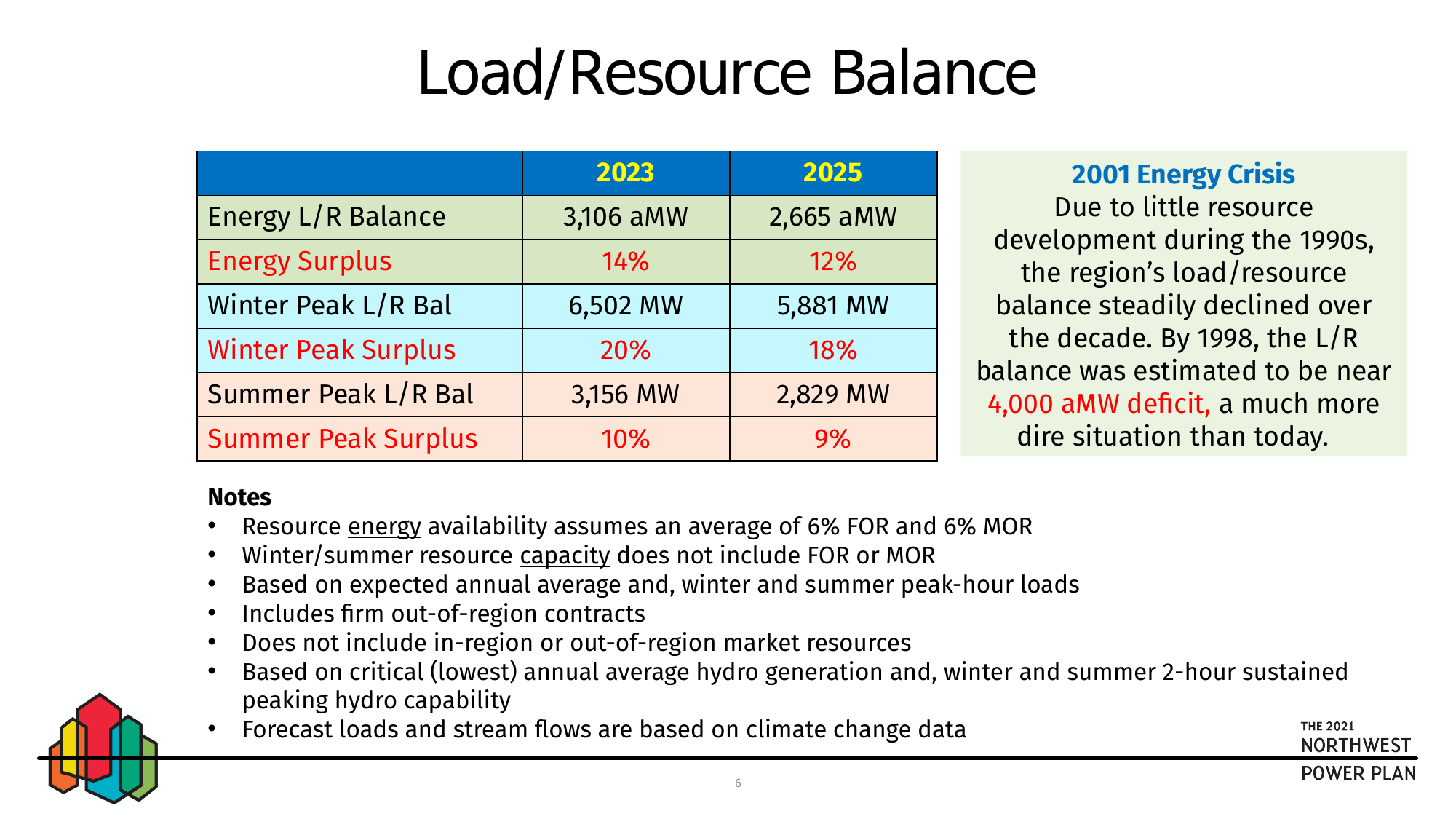

# Load/Resource Balance
|  | 2023 | 2025 |
| --- | --- | --- |
| Energy L/R Balance | 3,106 aMW | 2,665 aMW |
| Energy Surplus | 14% | 12% |
| Winter Peak L/R Bal | 6,502 MW | 5,881 MW |
| Winter Peak Surplus | 20% | 18% |
| Summer Peak L/R Bal | 3,156 MW | 2,829 MW |
| Summer Peak Surplus | 10% | 9% |
2001 Energy Crisis
Due to little resource development during the 1990s, the region’s load/resource balance steadily declined over the decade. By 1998, the L/R balance was estimated to be near 4,000 aMW deficit, a much more dire situation than today.
Notes
Resource energy availability assumes an average of 6% FOR and 6% MOR
Winter/summer resource capacity does not include FOR or MOR
Based on expected annual average and, winter and summer peak-hour loads
Includes firm out-of-region contracts
Does not include in-region or out-of-region market resources
Based on critical (lowest) annual average hydro generation and, winter and summer 2-hour sustained peaking hydro capability
Forecast loads and stream flows are based on climate change data
6